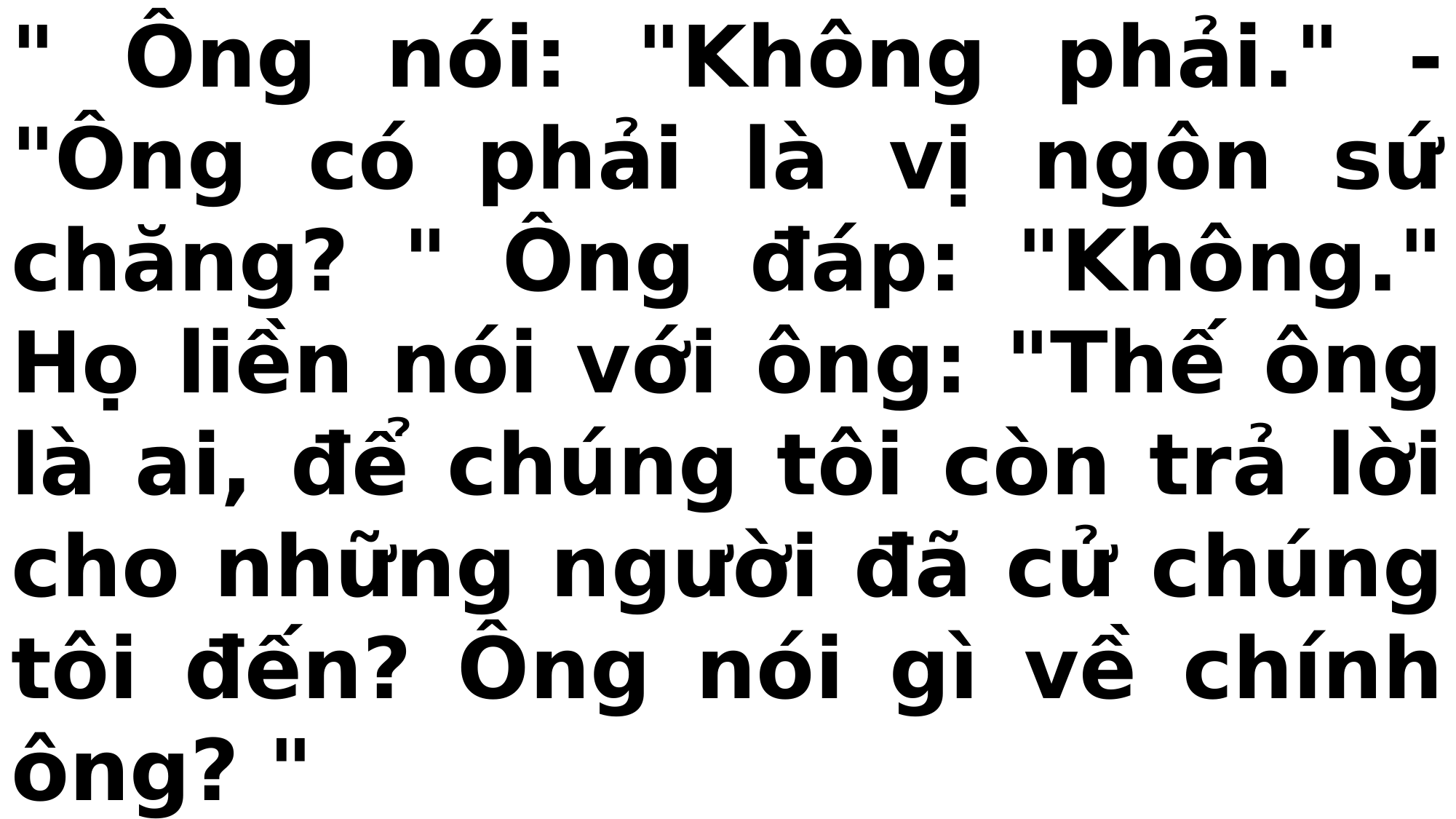

# " Ông nói: "Không phải." - "Ông có phải là vị ngôn sứ chăng? " Ông đáp: "Không." Họ liền nói với ông: "Thế ông là ai, để chúng tôi còn trả lời cho những người đã cử chúng tôi đến? Ông nói gì về chính ông? "